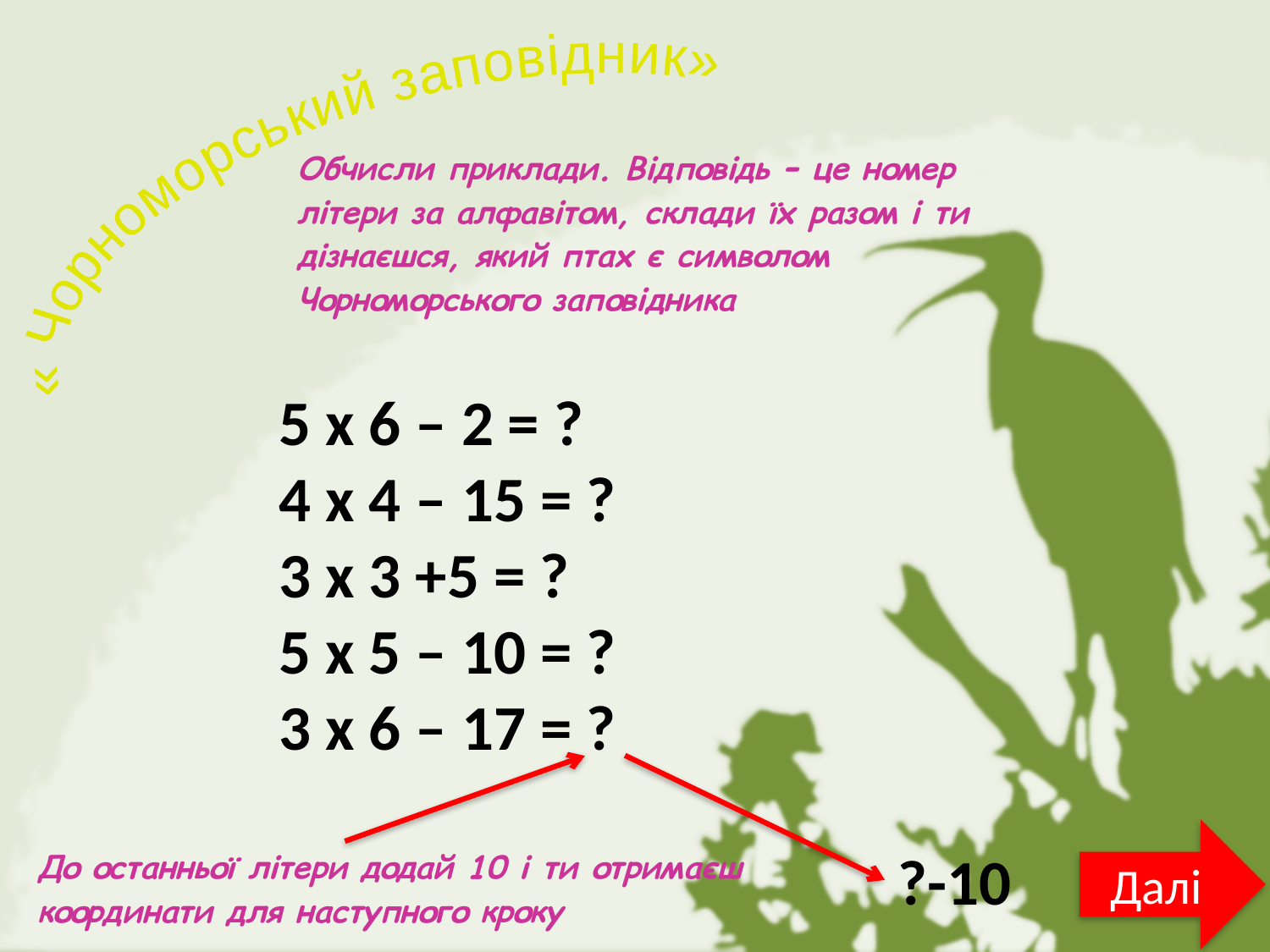

« Чорноморський заповідник»
Обчисли приклади. Відповідь – це номер літери за алфавітом, склади їх разом і ти дізнаєшся, який птах є символом Чорноморського заповідника
5 х 6 – 2 = ?
4 х 4 – 15 = ?
3 х 3 +5 = ?
5 х 5 – 10 = ?
3 х 6 – 17 = ?
Далі
До останньої літери додай 10 і ти отримаєш координати для наступного кроку
?-10